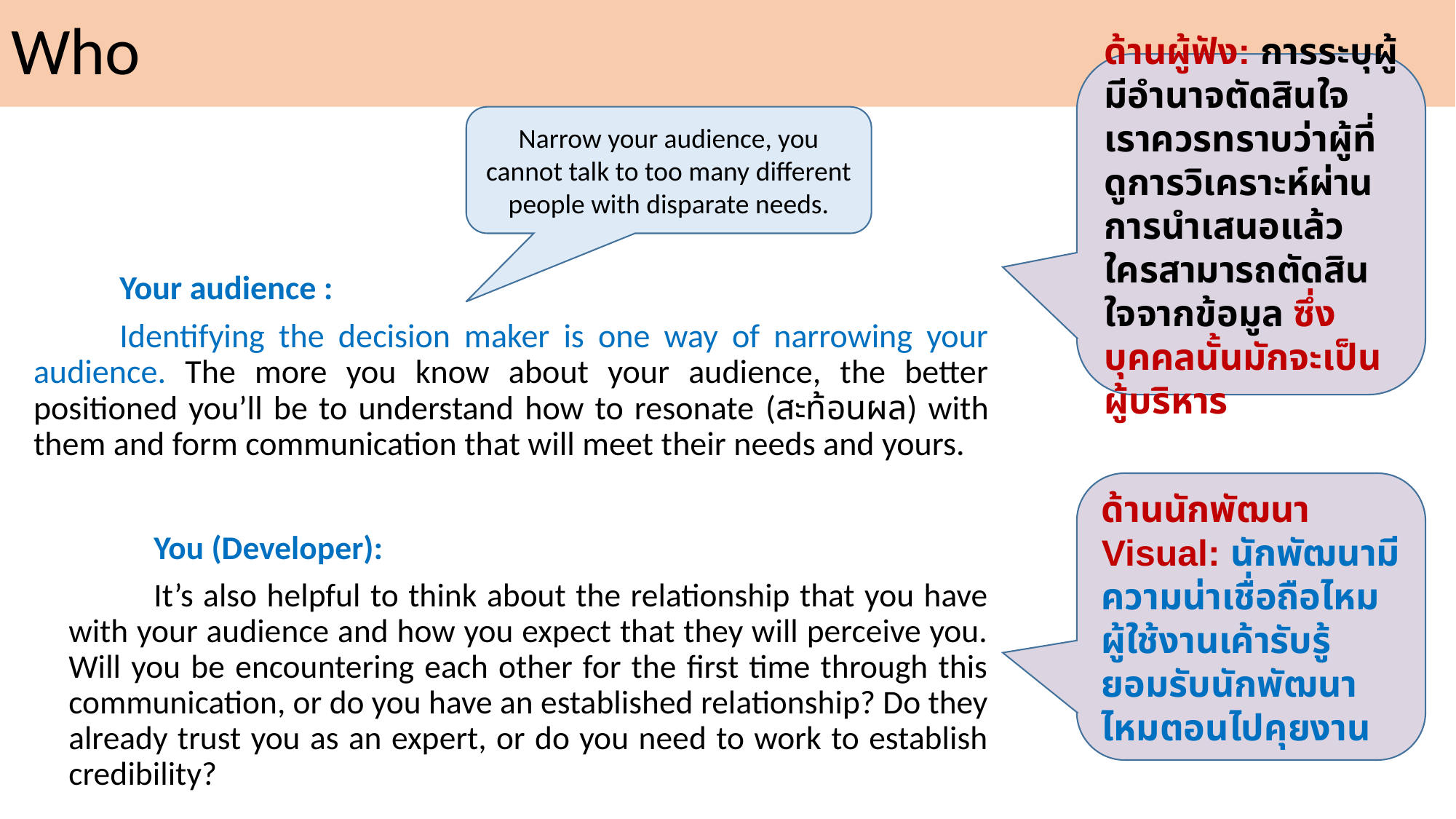

# Who
ด้านผู้ฟัง: การระบุผู้มีอำนาจตัดสินใจ เราควรทราบว่าผู้ที่ดูการวิเคราะห์ผ่านการนำเสนอแล้ว ใครสามารถตัดสินใจจากข้อมูล ซึ่งบุคคลนั้นมักจะเป็นผู้บริหาร
Narrow your audience, you cannot talk to too many different people with disparate needs.
	Your audience :
	Identifying the decision maker is one way of narrowing your audience. The more you know about your audience, the better positioned you’ll be to understand how to resonate (สะท้อนผล) with them and form communication that will meet their needs and yours.
ด้านนักพัฒนา Visual: นักพัฒนามีความน่าเชื่อถือไหม ผู้ใช้งานเค้ารับรู้ ยอมรับนักพัฒนาไหมตอนไปคุยงาน
	You (Developer):
	It’s also helpful to think about the relationship that you have with your audience and how you expect that they will perceive you. Will you be encountering each other for the first time through this communication, or do you have an established relationship? Do they already trust you as an expert, or do you need to work to establish credibility?